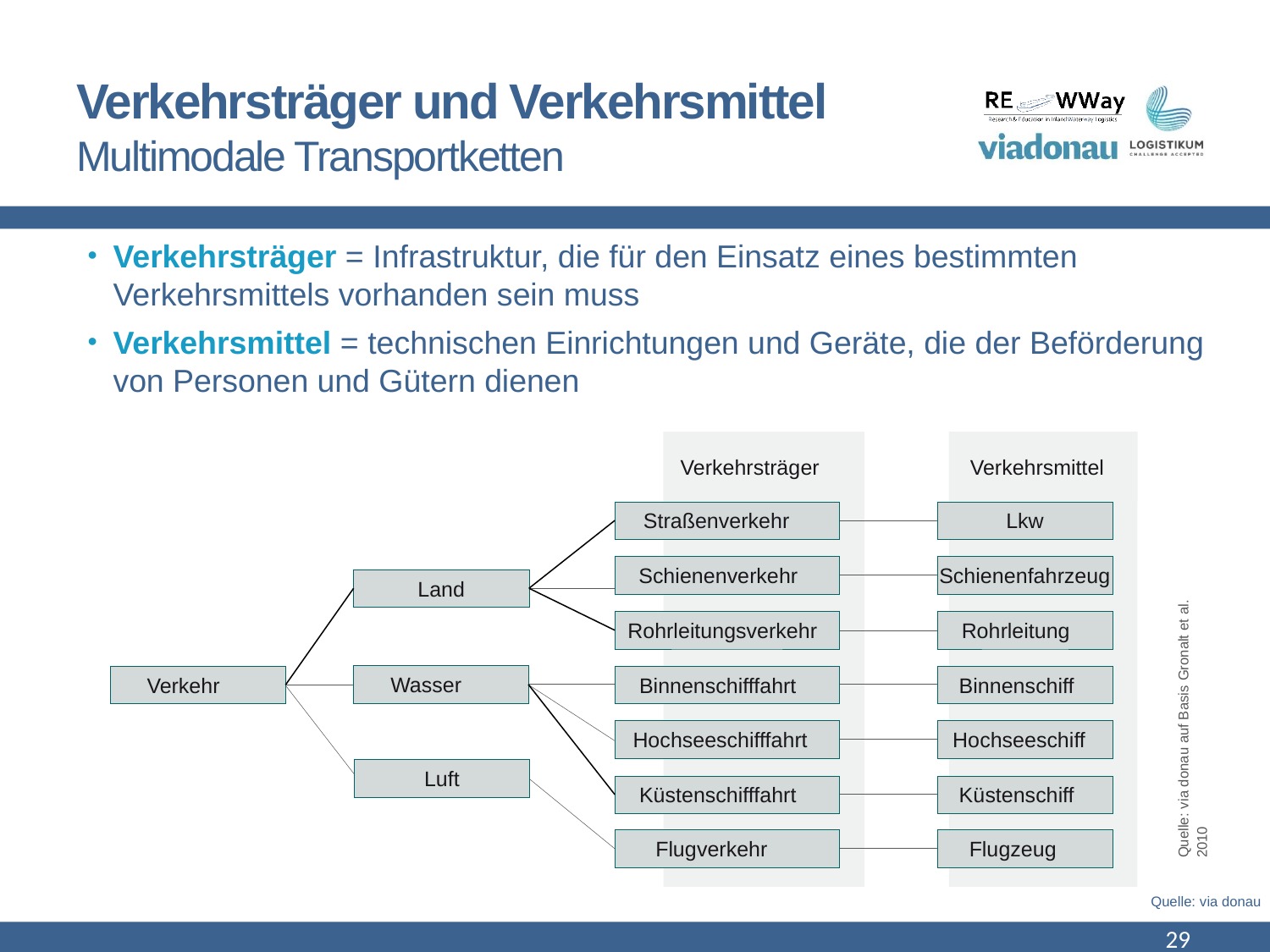

# Verkehrsträger und Verkehrsmittel Multimodale Transportketten
Verkehrsträger = Infrastruktur, die für den Einsatz eines bestimmten Verkehrsmittels vorhanden sein muss
Verkehrsmittel = technischen Einrichtungen und Geräte, die der Beförderung von Personen und Gütern dienen

Verkehrsträger

Verkehrsmittel

Straßenverkehr

Lkw

Schienenverkehr

Schienenfahrzeug
Land

Rohrleitungsverkehr

Rohrleitung

Wasser
Binnenschifffahrt
Binnenschiff

Verkehr

Hochseeschifffahrt

Hochseeschiff
Luft

Küstenschifffahrt

Küstenschiff

Flugverkehr

Flugzeug
Quelle: via donau auf Basis Gronalt et al. 2010
Quelle: via donau
29